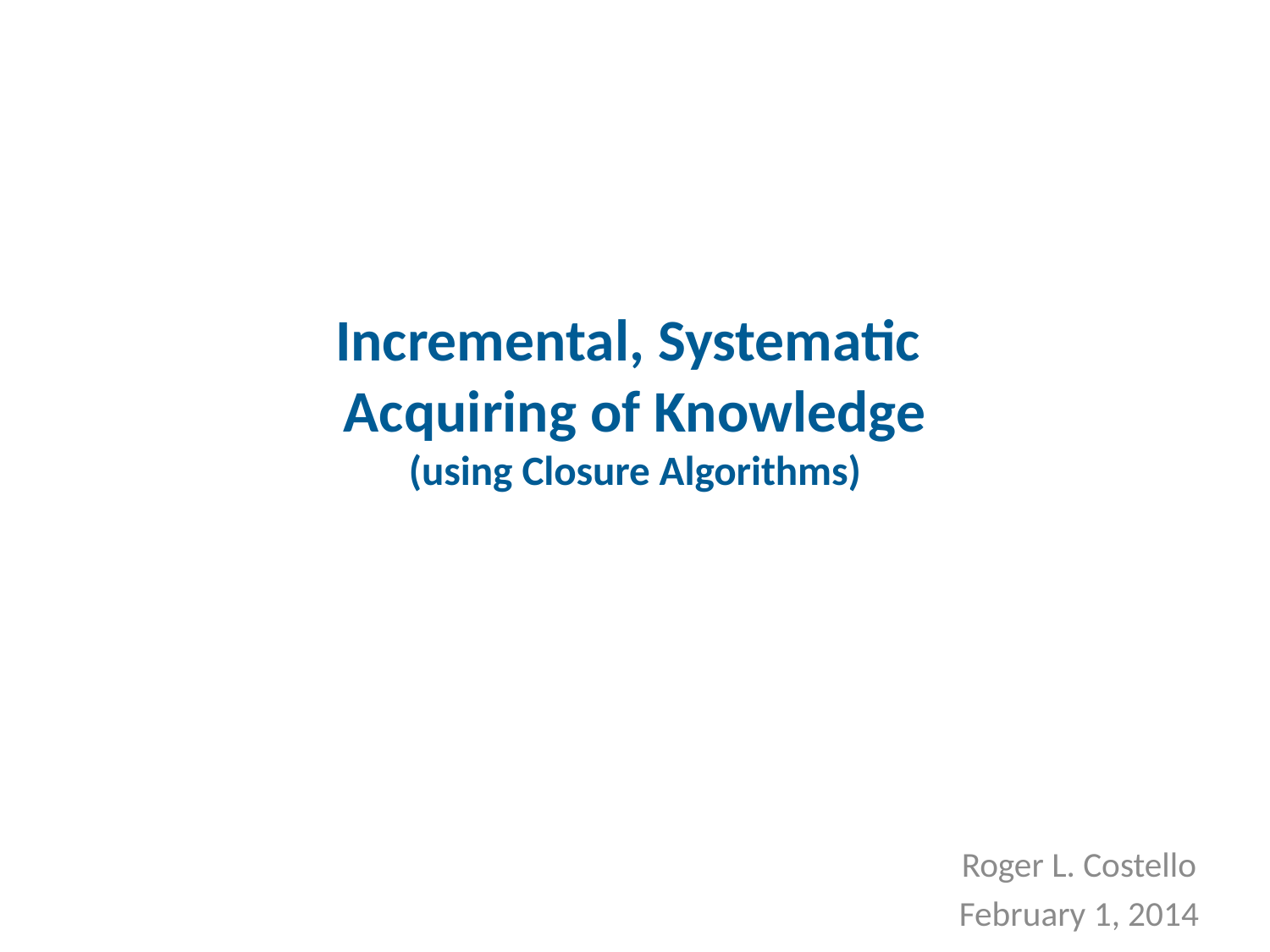

# Incremental, Systematic Acquiring of Knowledge (using Closure Algorithms)
Roger L. Costello
February 1, 2014